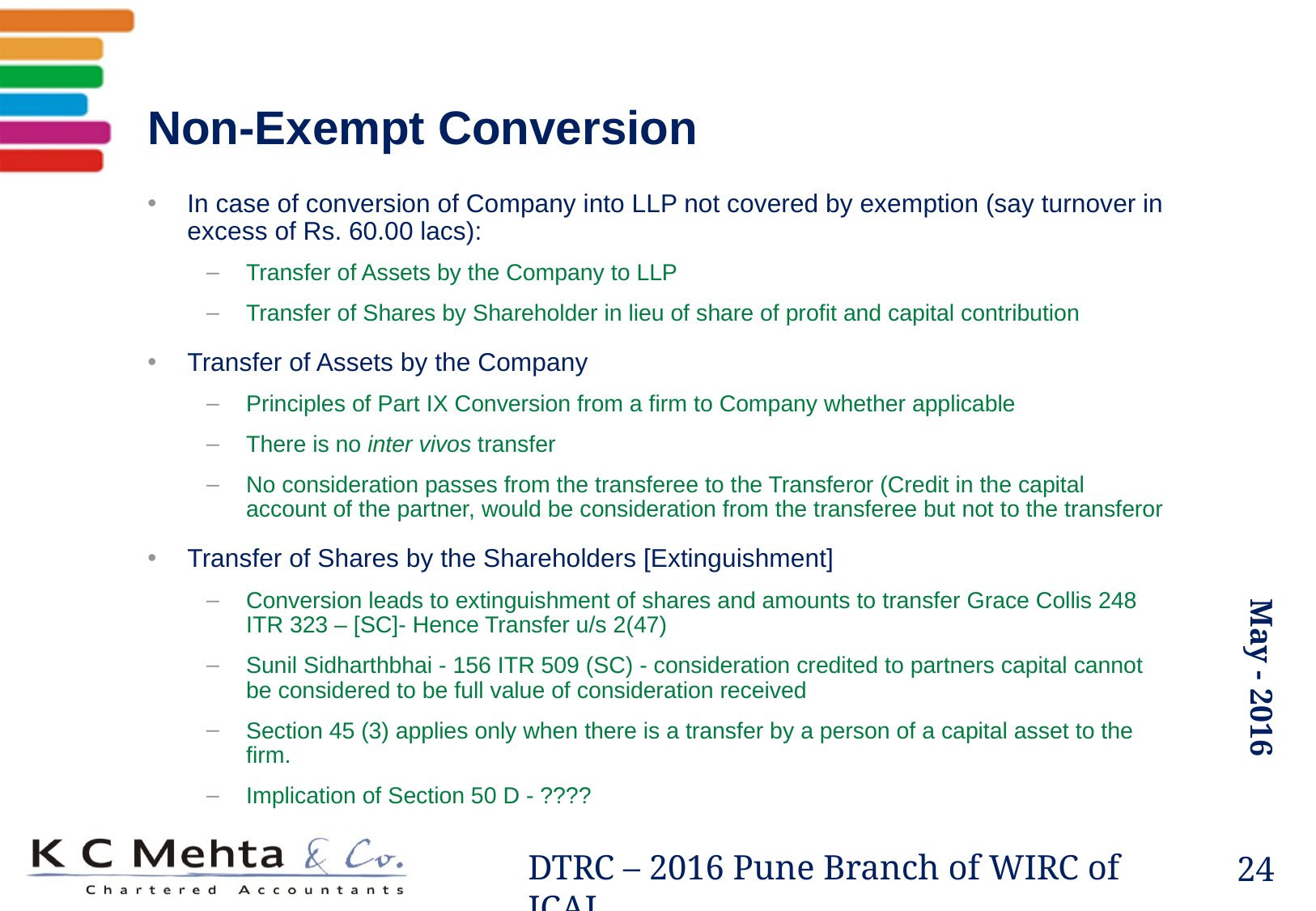

# Non-Exempt Conversion
In case of conversion of Company into LLP not covered by exemption (say turnover in excess of Rs. 60.00 lacs):
Transfer of Assets by the Company to LLP
Transfer of Shares by Shareholder in lieu of share of profit and capital contribution
Transfer of Assets by the Company
Principles of Part IX Conversion from a firm to Company whether applicable
There is no inter vivos transfer
No consideration passes from the transferee to the Transferor (Credit in the capital account of the partner, would be consideration from the transferee but not to the transferor
Transfer of Shares by the Shareholders [Extinguishment]
Conversion leads to extinguishment of shares and amounts to transfer Grace Collis 248 ITR 323 – [SC]- Hence Transfer u/s 2(47)
Sunil Sidharthbhai - 156 ITR 509 (SC) - consideration credited to partners capital cannot be considered to be full value of consideration received
Section 45 (3) applies only when there is a transfer by a person of a capital asset to the firm.
Implication of Section 50 D - ????

24